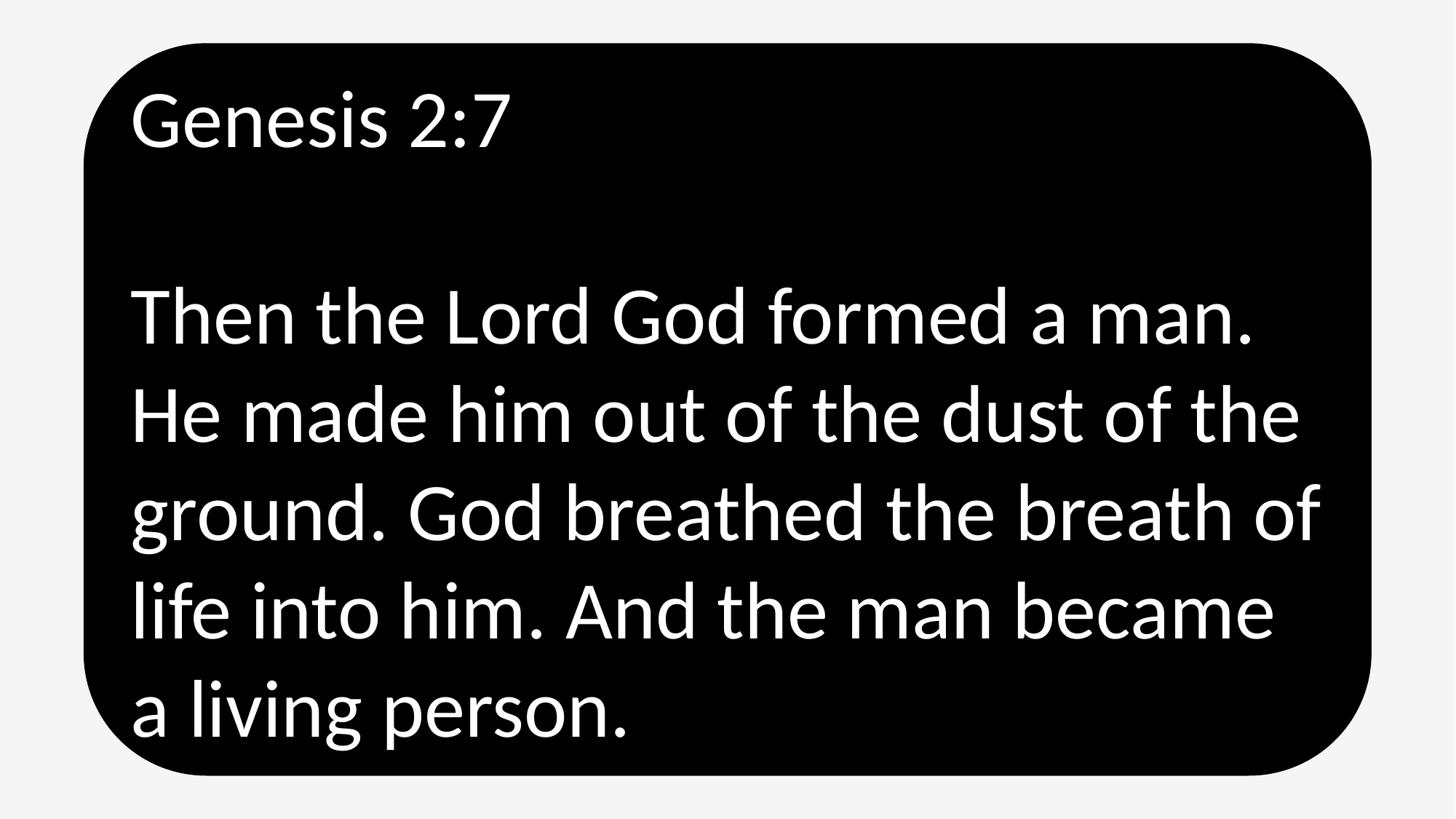

Genesis 2:7

Then the Lord God formed a man. He made him out of the dust of the ground. God breathed the breath of life into him. And the man became a living person.